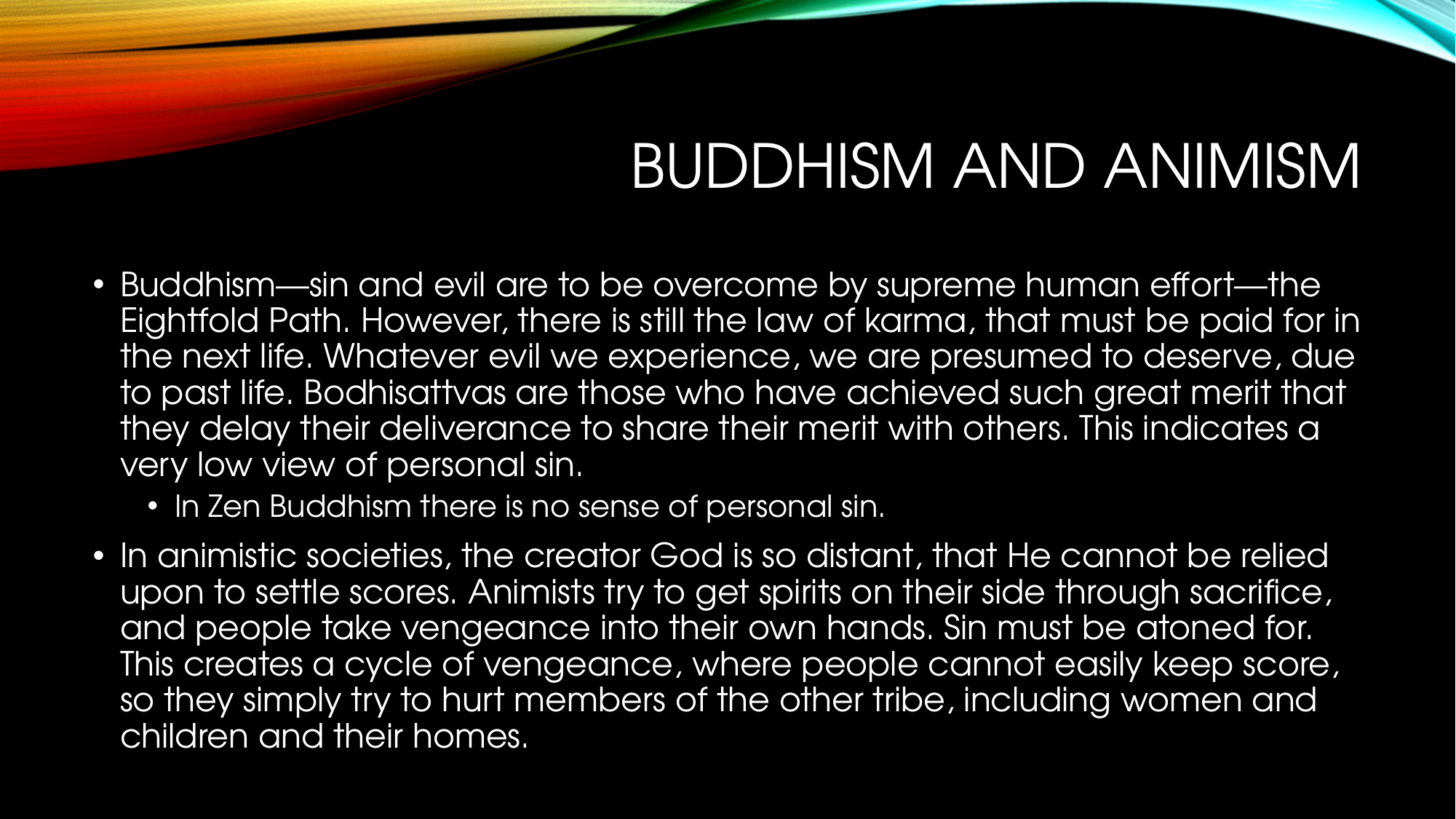

# Buddhism and Animism
Buddhism—sin and evil are to be overcome by supreme human effort—the Eightfold Path. However, there is still the law of karma, that must be paid for in the next life. Whatever evil we experience, we are presumed to deserve, due to past life. Bodhisattvas are those who have achieved such great merit that they delay their deliverance to share their merit with others. This indicates a very low view of personal sin.
In Zen Buddhism there is no sense of personal sin.
In animistic societies, the creator God is so distant, that He cannot be relied upon to settle scores. Animists try to get spirits on their side through sacrifice, and people take vengeance into their own hands. Sin must be atoned for. This creates a cycle of vengeance, where people cannot easily keep score, so they simply try to hurt members of the other tribe, including women and children and their homes.